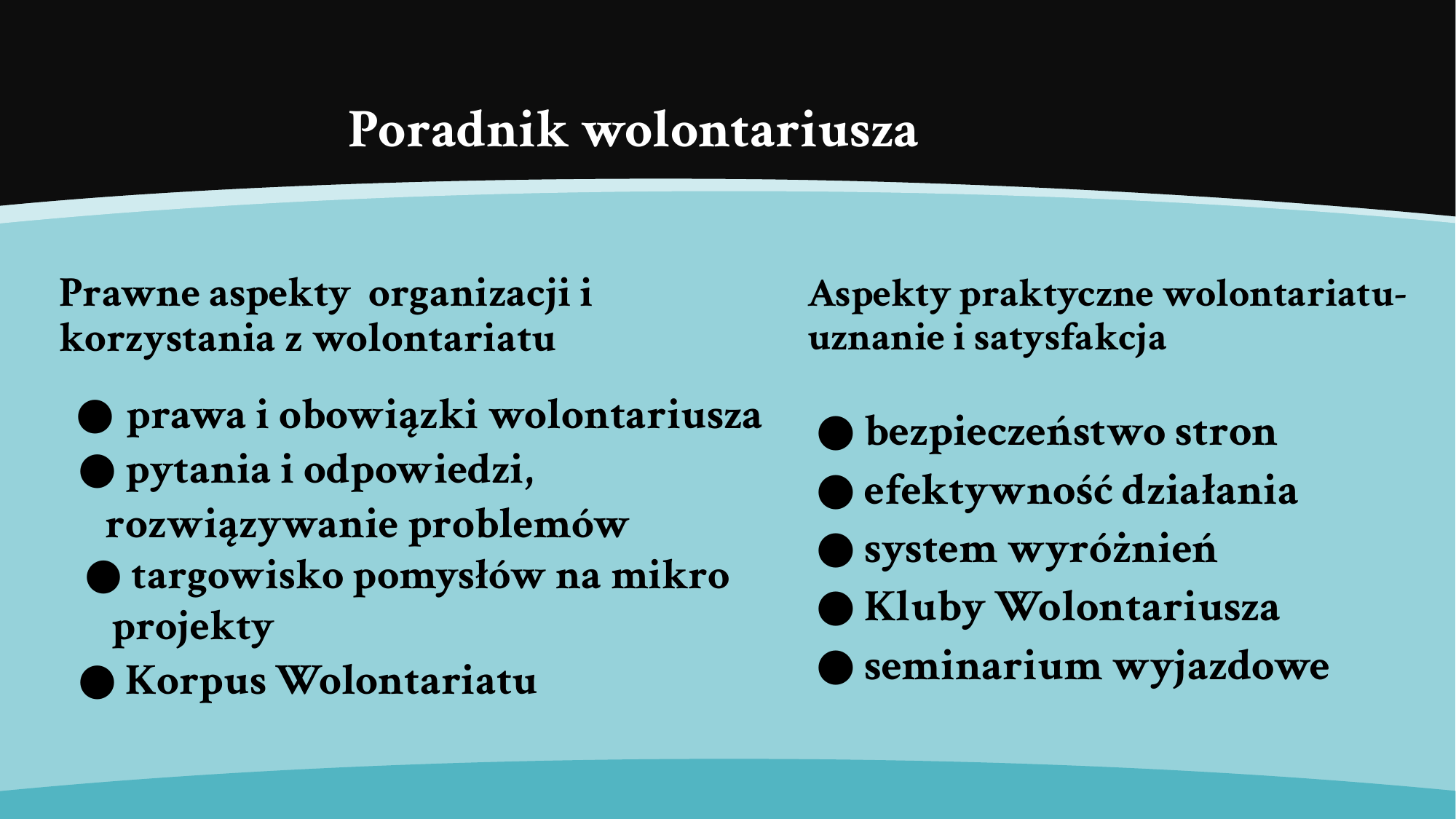

# Poradnik wolontariusza
Prawne aspekty  organizacji i korzystania z wolontariatu
Aspekty praktyczne wolontariatu-
uznanie i satysfakcja

       ●  prawa i obowiązki wolontariusza
   ● pytania i odpowiedzi,
      rozwiązywanie problemów
● targowisko pomysłów na mikro
   projekty
   ● Korpus Wolontariatu

● bezpieczeństwo stron
● efektywność działania
● system wyróżnień
● Kluby Wolontariusza
● seminarium wyjazdowe